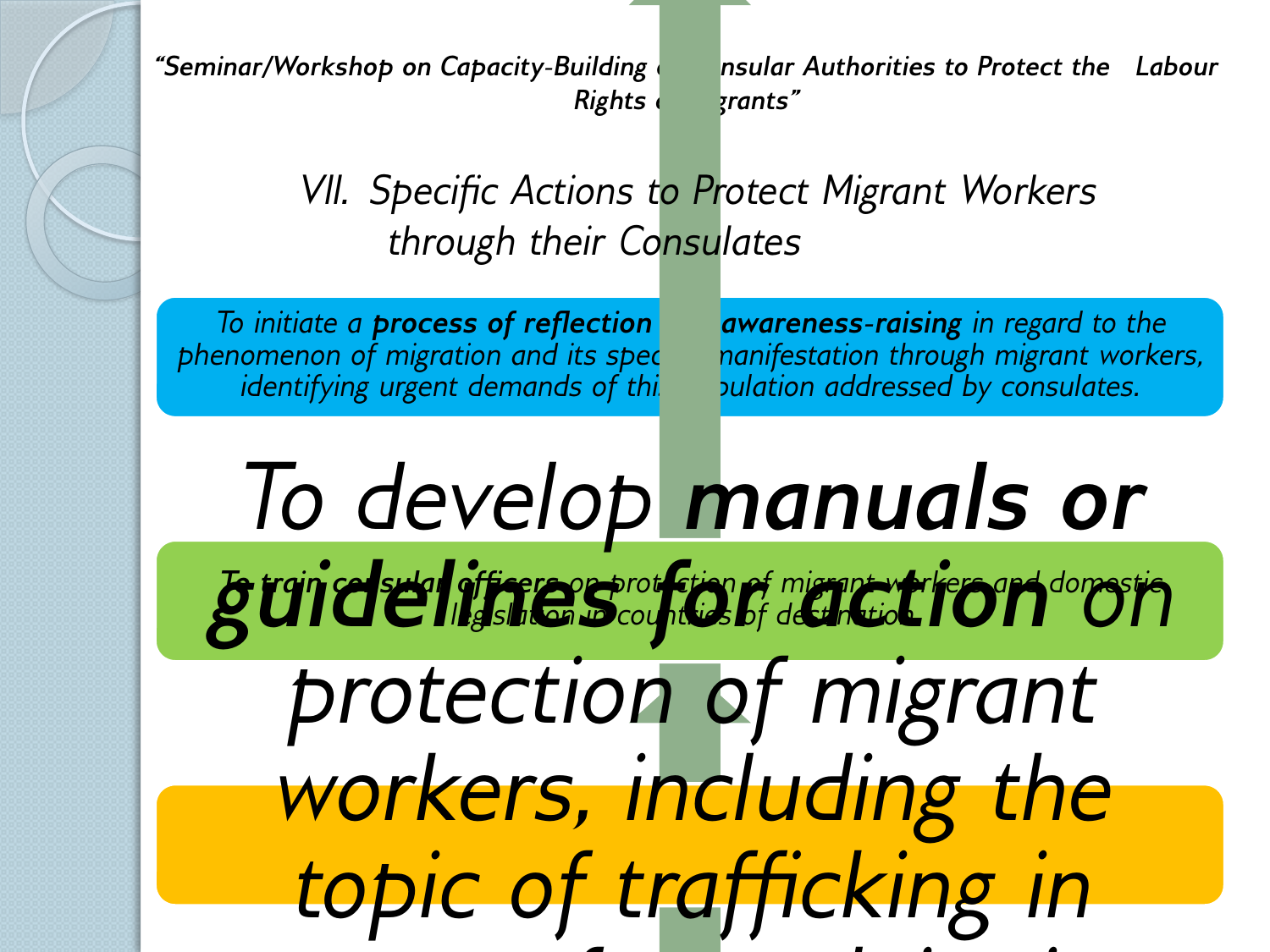

“Seminar/Workshop on Capacity-Building of Consular Authorities to Protect the   Labour Rights of Migrants”
Specific Actions to Protect Migrant Workers
       through their Consulates
To initiate a process of reflection and awareness-raising in regard to the phenomenon of migration and its specific manifestation through migrant workers, identifying urgent demands of this population addressed by consulates.
To train consular officers on protection of migrant workers and domestic legislation in countries of destination.